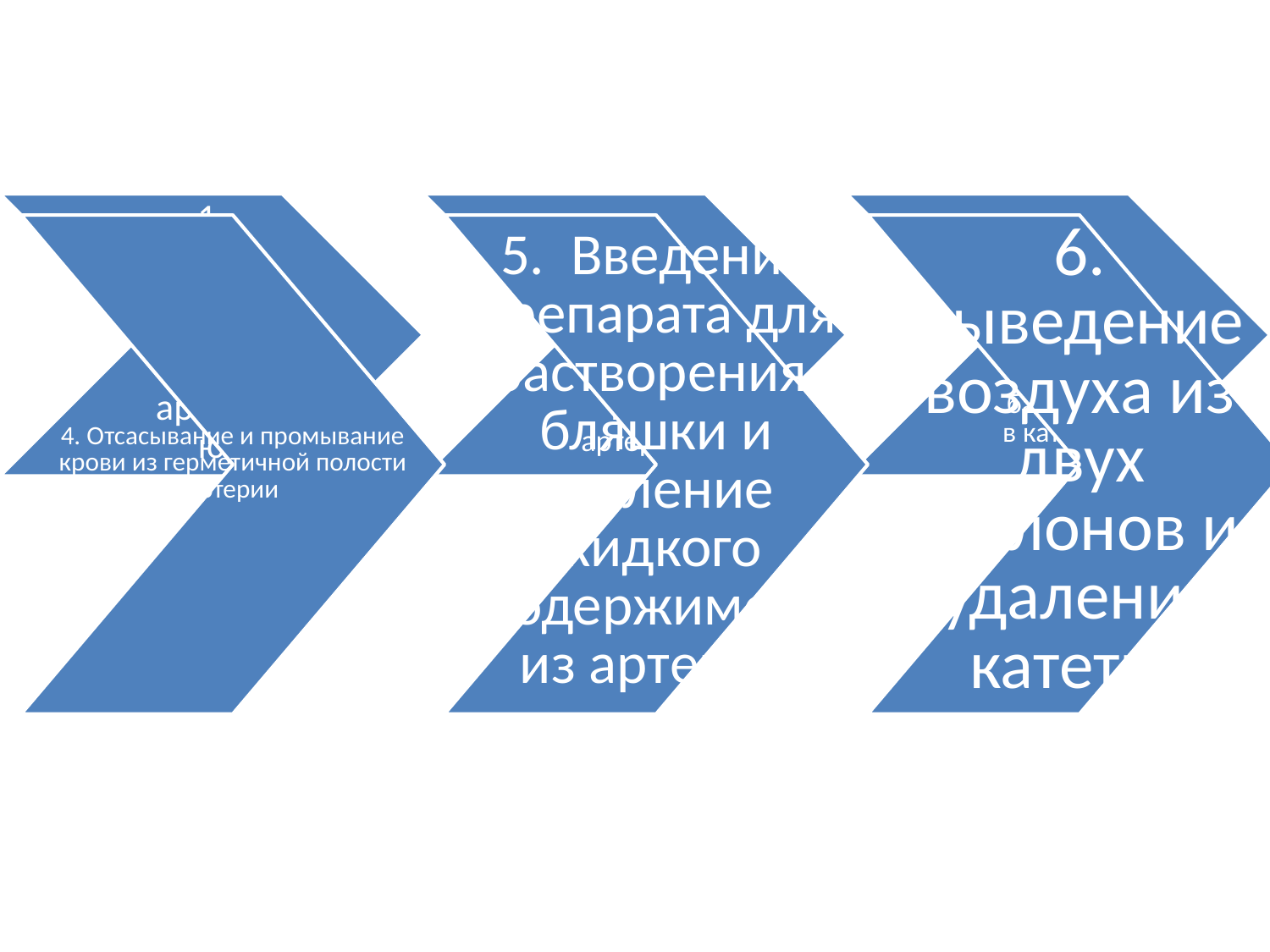

2. Установка катетра в зоне поражения артерии
3. Раздувание одновременно двух баллонов катетра
5.  Введение препарата для растворения  бляшки и удаление жидкого содержимого из артерии
6. Выведение воздуха из двух баллонов и  удаление катетра